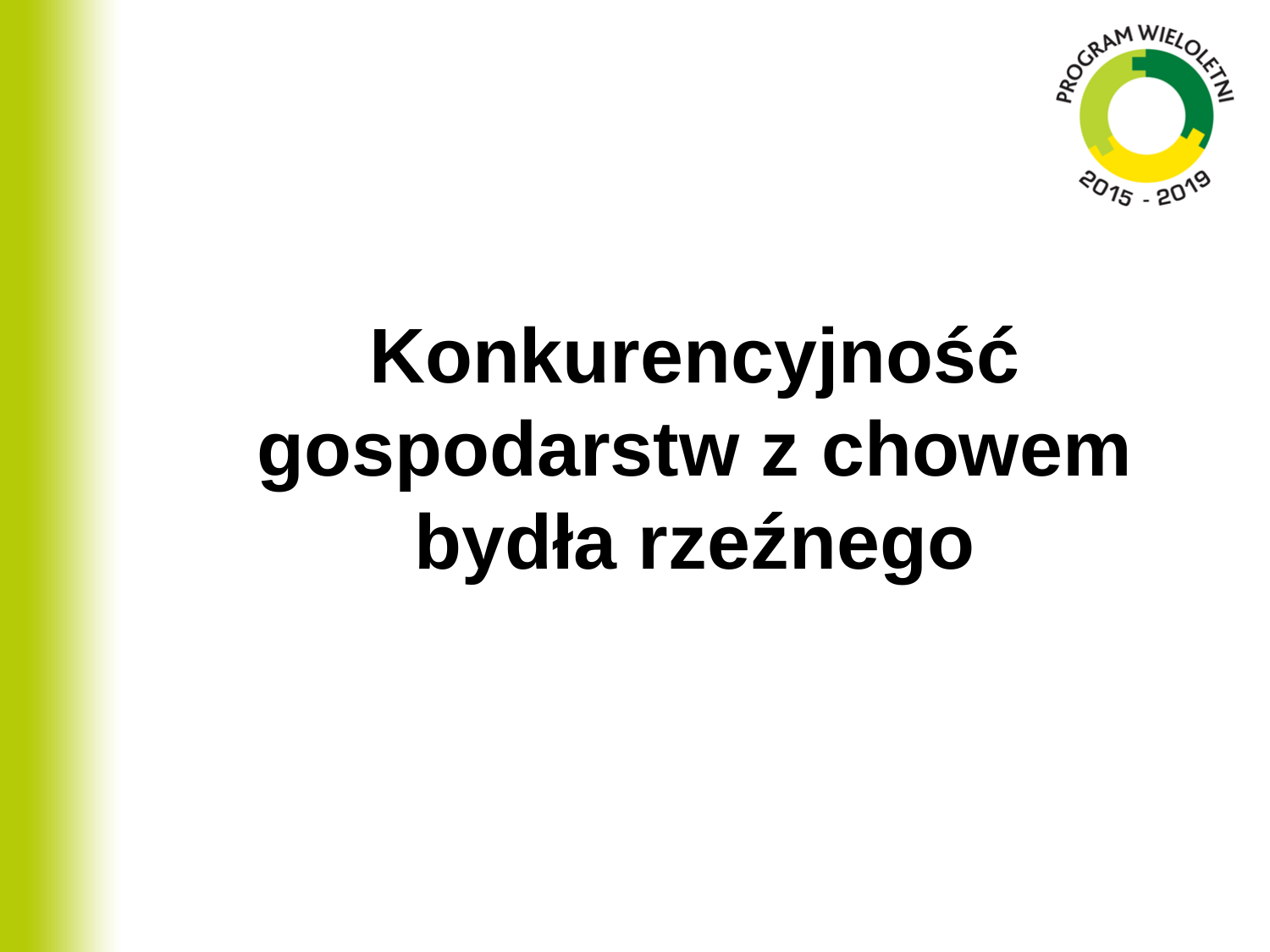

# Konkurencyjność gospodarstw z chowem bydła rzeźnego